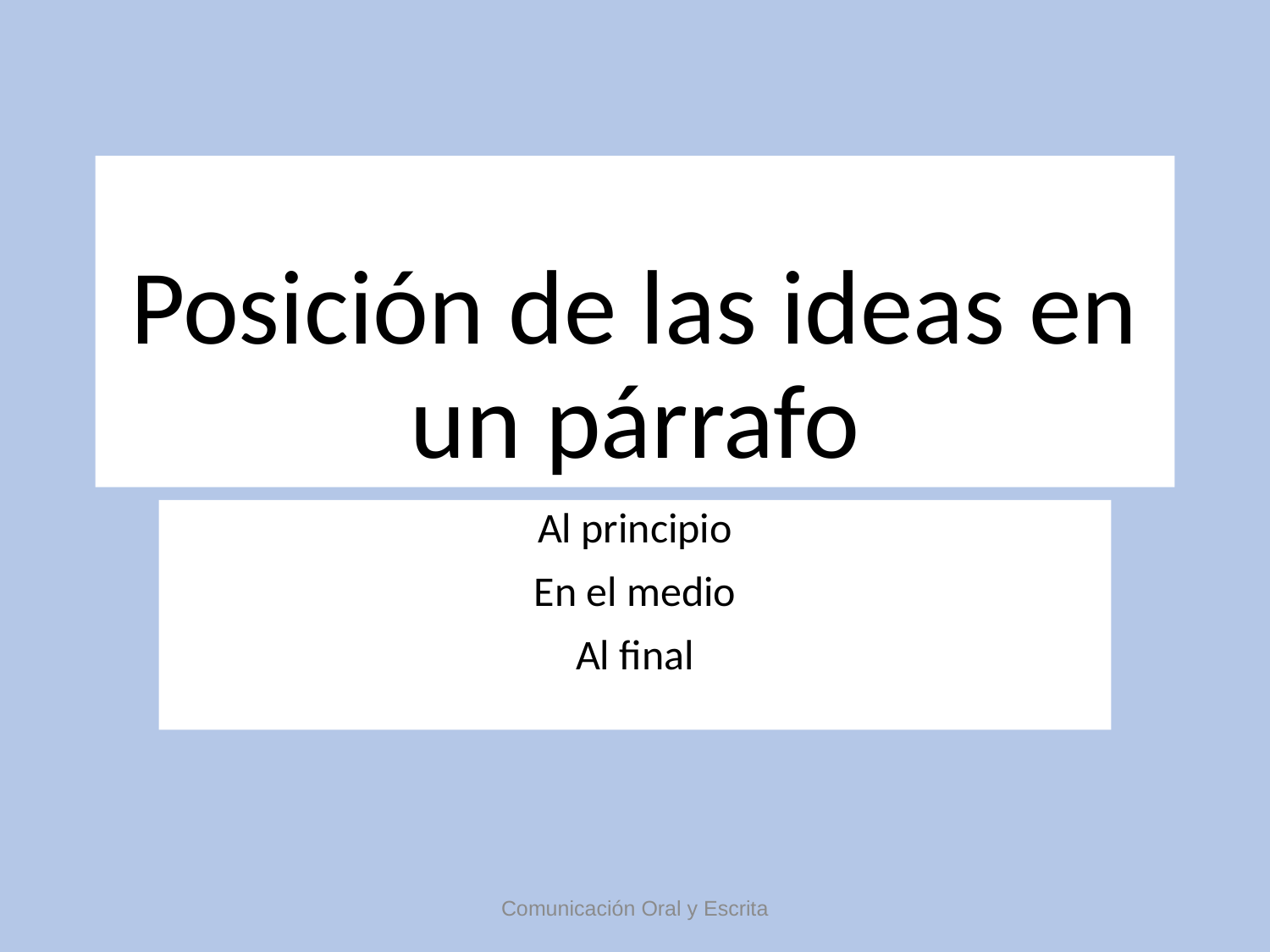

# Posición de las ideas en un párrafo
Al principio
En el medio
Al final
Comunicación Oral y Escrita